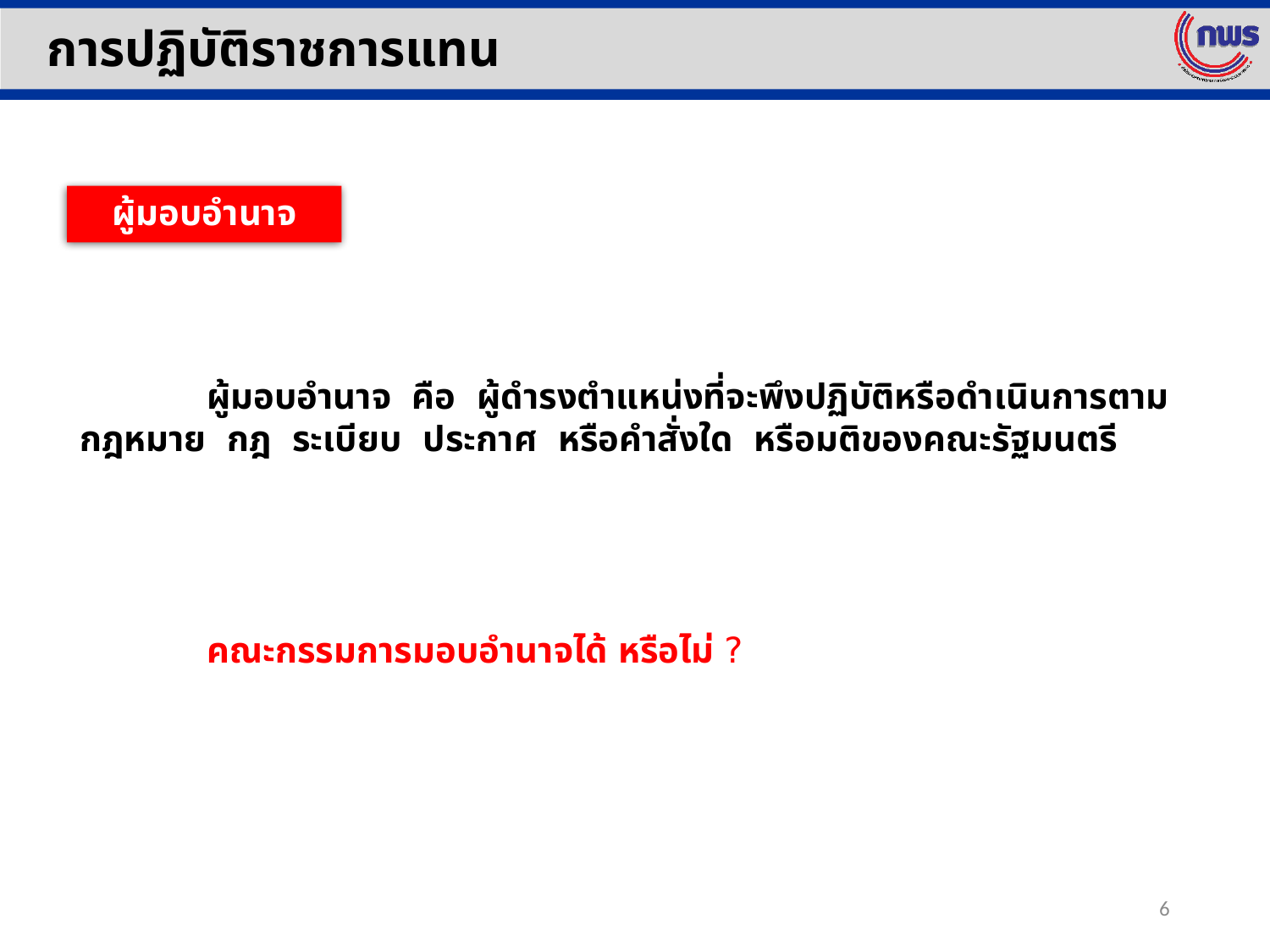

การปฏิบัติราชการแทน
ผู้มอบอำนาจ
	ผู้มอบอำนาจ  คือ  ผู้ดำรงตำแหน่งที่จะพึงปฏิบัติหรือดำเนินการตามกฎหมาย  กฎ  ระเบียบ  ประกาศ  หรือคำสั่งใด  หรือมติของคณะรัฐมนตรี

	คณะกรรมการมอบอำนาจได้ หรือไม่ ?
6